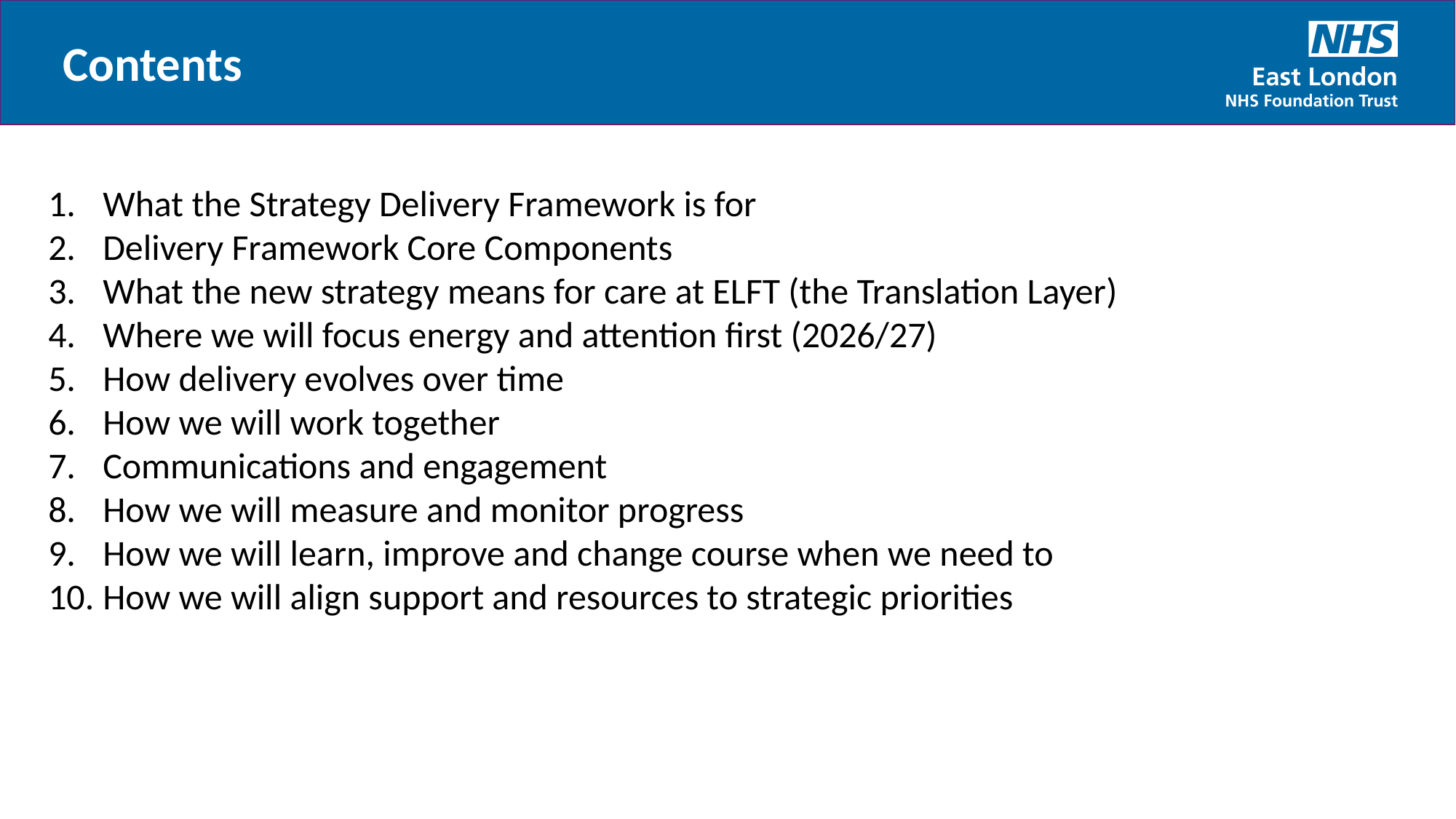

Contents

What the Strategy Delivery Framework is for
Delivery Framework Core Components
What the new strategy means for care at ELFT (the Translation Layer)
Where we will focus energy and attention first (2026/27)
How delivery evolves over time
How we will work together
Communications and engagement
How we will measure and monitor progress
How we will learn, improve and change course when we need to
How we will align support and resources to strategic priorities